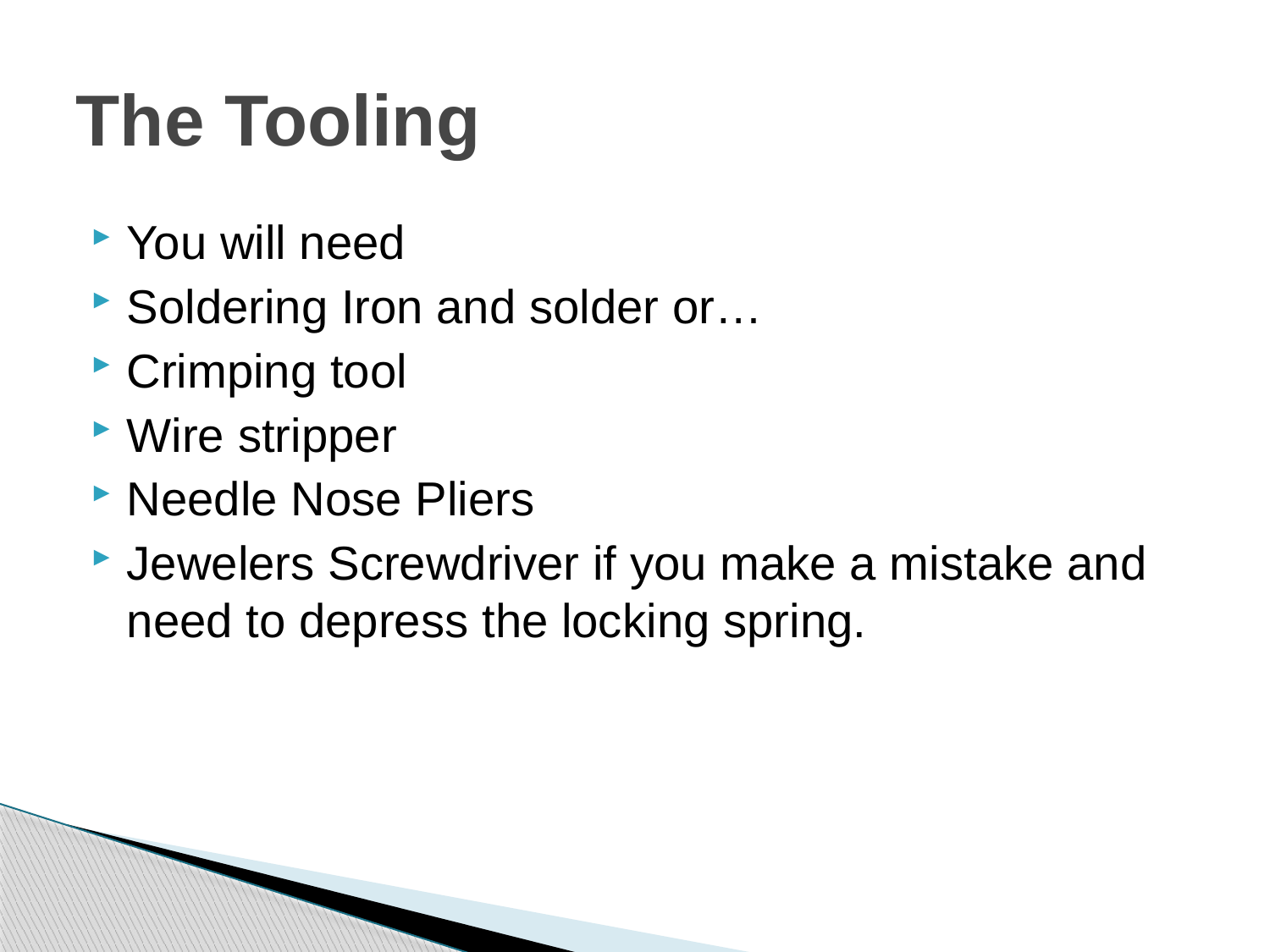

# The Tooling
You will need
Soldering Iron and solder or…
Crimping tool
Wire stripper
Needle Nose Pliers
Jewelers Screwdriver if you make a mistake and need to depress the locking spring.